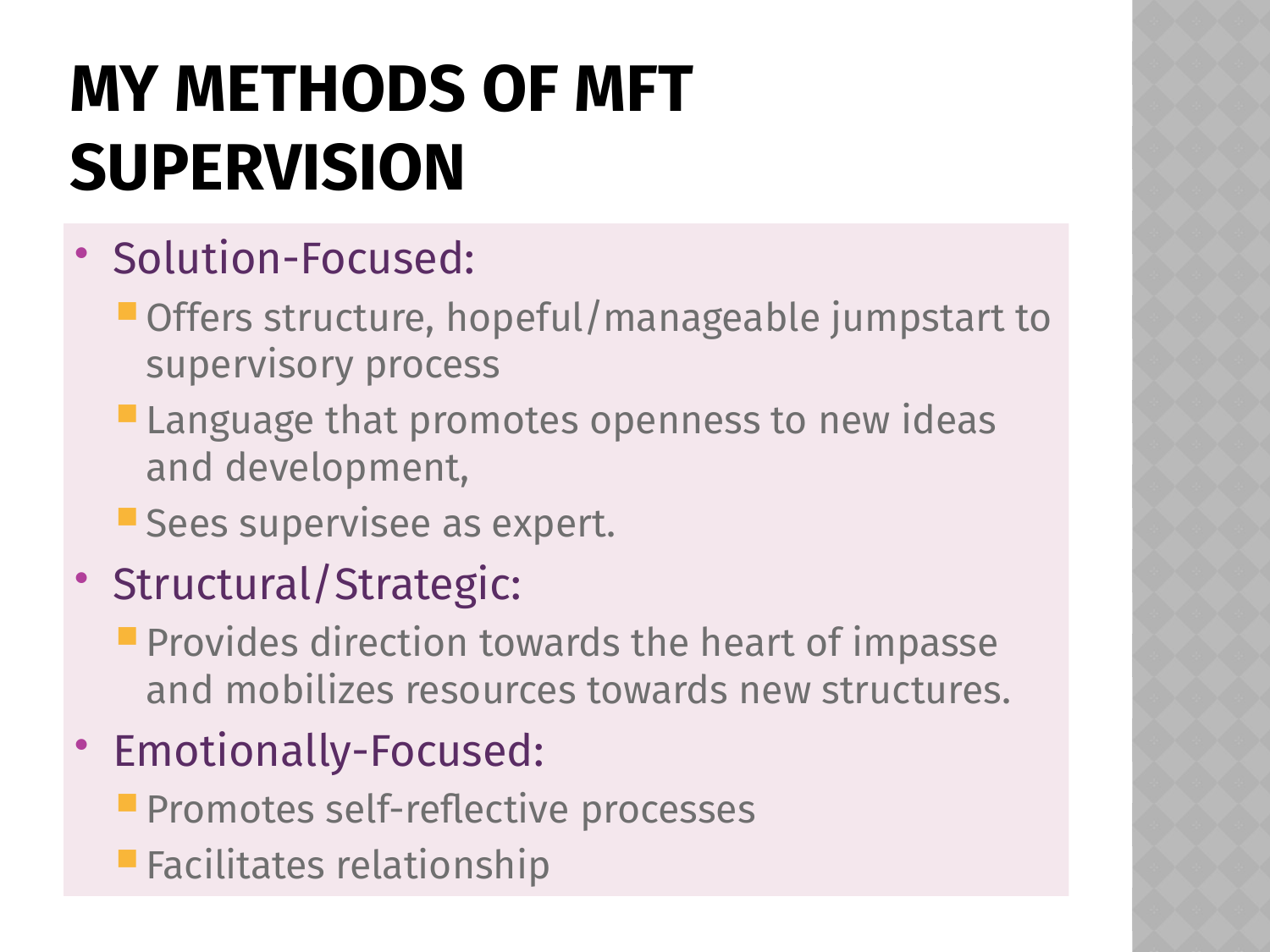

# My Methods of MFT Supervision
Solution-Focused:
Offers structure, hopeful/manageable jumpstart to supervisory process
Language that promotes openness to new ideas and development,
Sees supervisee as expert.
Structural/Strategic:
Provides direction towards the heart of impasse and mobilizes resources towards new structures.
Emotionally-Focused:
Promotes self-reflective processes
Facilitates relationship